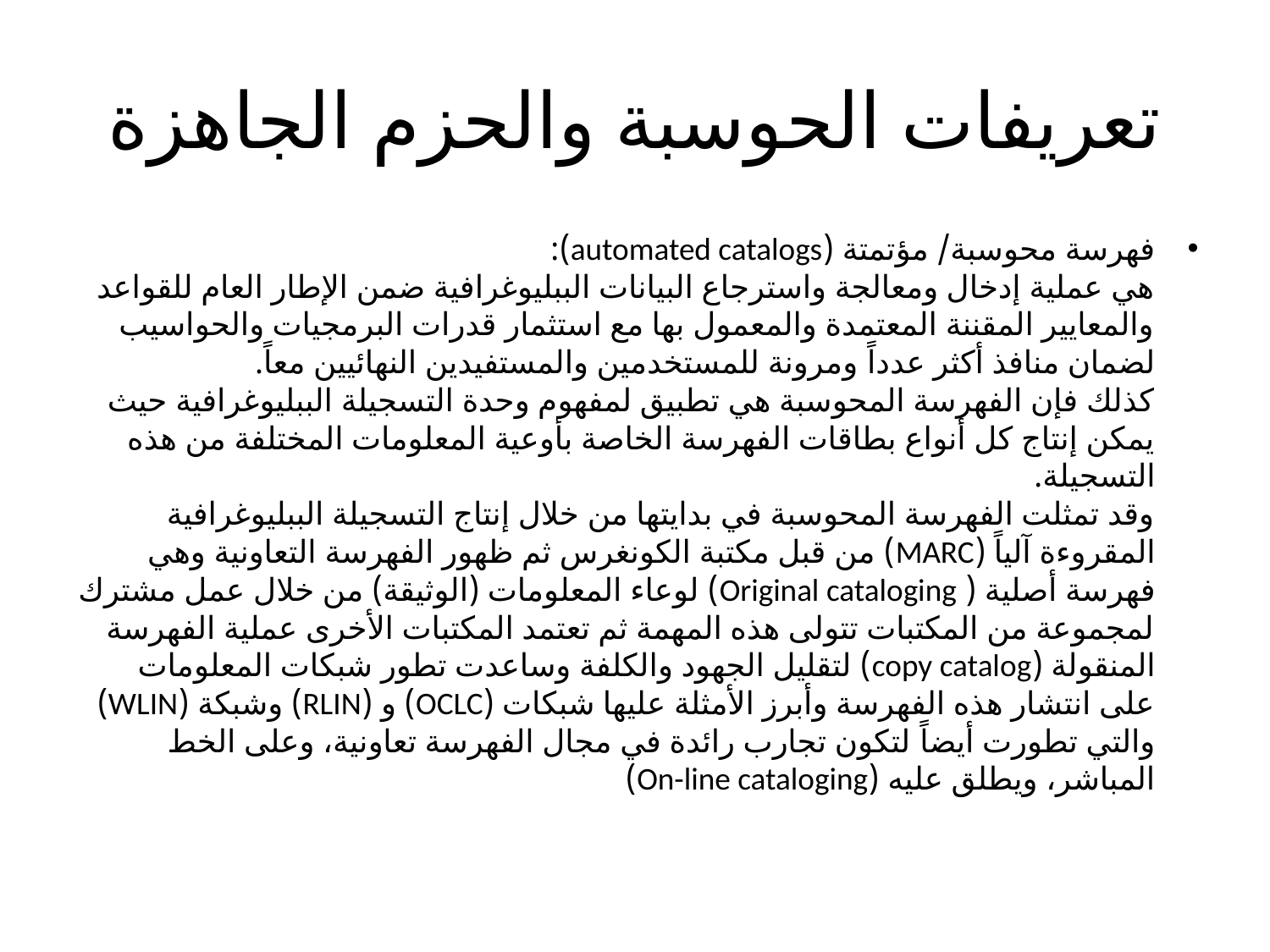

# تعريفات الحوسبة والحزم الجاهزة
فهرسة محوسبة/ مؤتمتة (automated catalogs):
هي عملية إدخال ومعالجة واسترجاع البيانات الببليوغرافية ضمن الإطار العام للقواعد والمعايير المقننة المعتمدة والمعمول بها مع استثمار قدرات البرمجيات والحواسيب لضمان منافذ أكثر عدداً ومرونة للمستخدمين والمستفيدين النهائيين معاً.
كذلك فإن الفهرسة المحوسبة هي تطبيق لمفهوم وحدة التسجيلة الببليوغرافية حيث يمكن إنتاج كل أنواع بطاقات الفهرسة الخاصة بأوعية المعلومات المختلفة من هذه التسجيلة.
وقد تمثلت الفهرسة المحوسبة في بدايتها من خلال إنتاج التسجيلة الببليوغرافية المقروءة آلياً (MARC) من قبل مكتبة الكونغرس ثم ظهور الفهرسة التعاونية وهي فهرسة أصلية ( Original cataloging) لوعاء المعلومات (الوثيقة) من خلال عمل مشترك لمجموعة من المكتبات تتولى هذه المهمة ثم تعتمد المكتبات الأخرى عملية الفهرسة المنقولة (copy catalog) لتقليل الجهود والكلفة وساعدت تطور شبكات المعلومات على انتشار هذه الفهرسة وأبرز الأمثلة عليها شبكات (OCLC) و (RLIN) وشبكة (WLIN) والتي تطورت أيضاً لتكون تجارب رائدة في مجال الفهرسة تعاونية، وعلى الخط المباشر، ويطلق عليه (On-line cataloging)